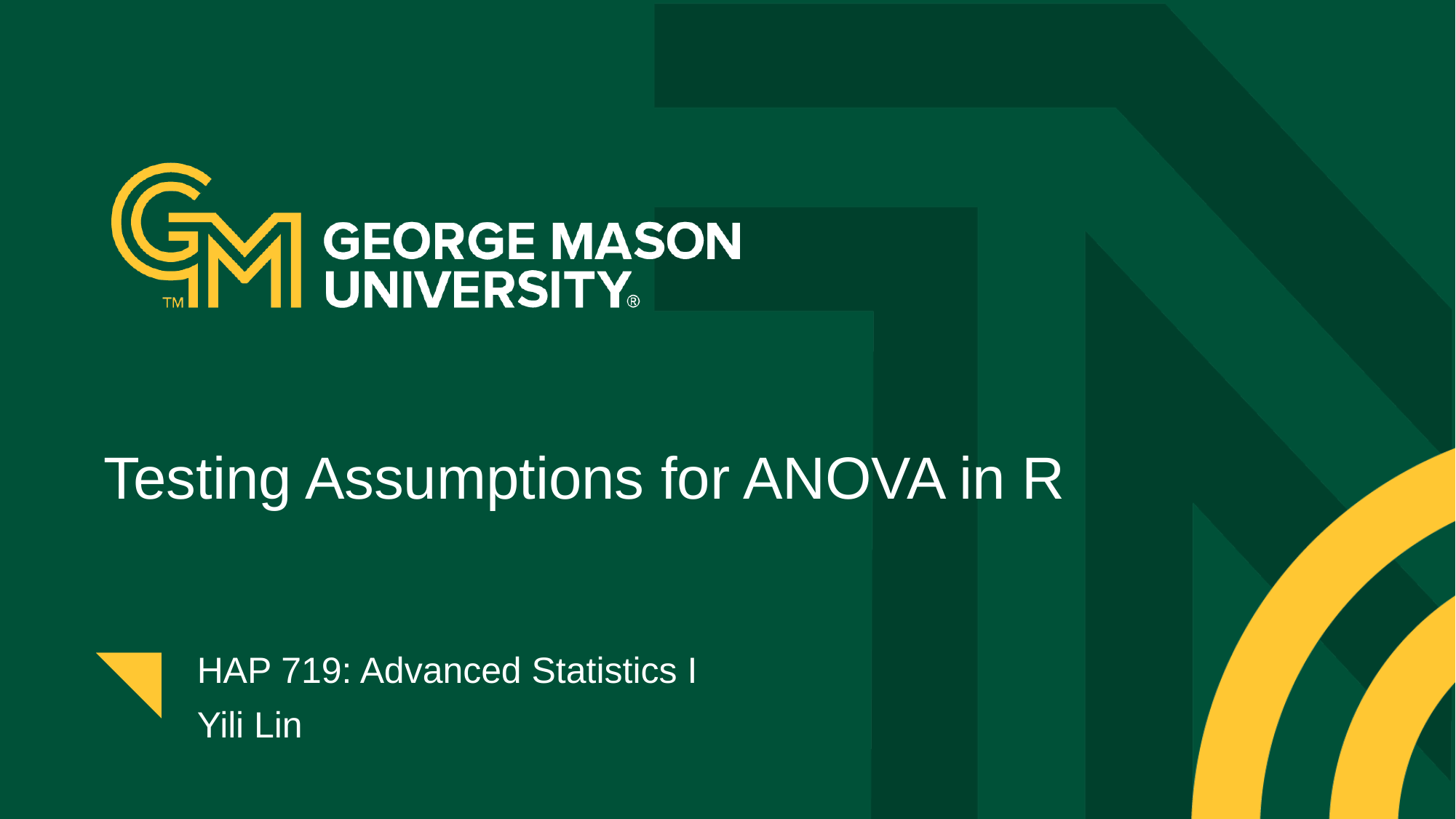

# Testing Assumptions for ANOVA in R
HAP 719: Advanced Statistics I
Yili Lin